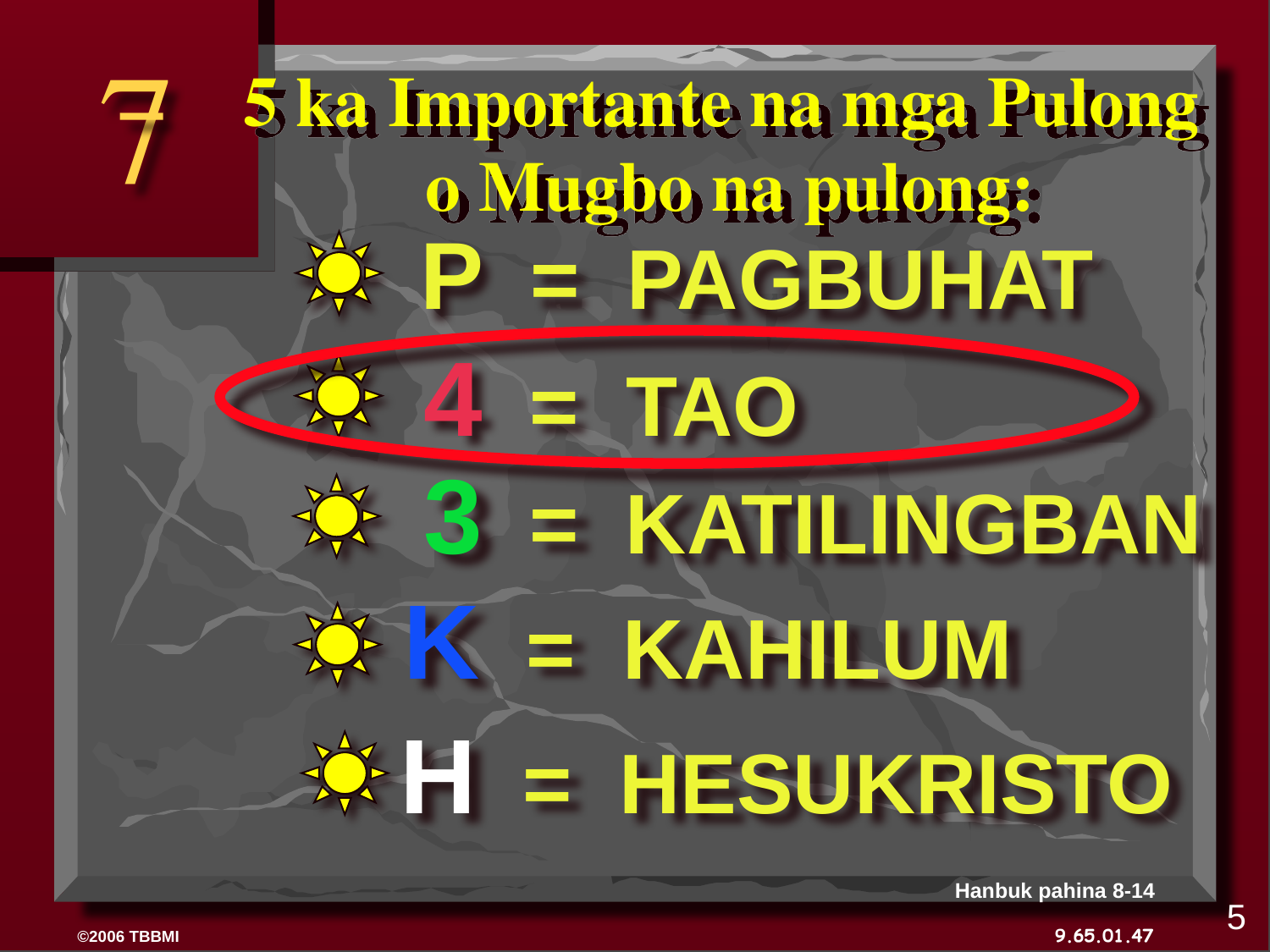

7
5 ka Importante na mga Pulong
o Mugbo na pulong:

P  =  PAGBUHAT

4  =  TAO

3  =  KATILINGBAN

K  =  KAHILUM

H  =  HESUKRISTO

Hanbuk pahina 8-14
5
9.65.01.47
©2006 TBBMI